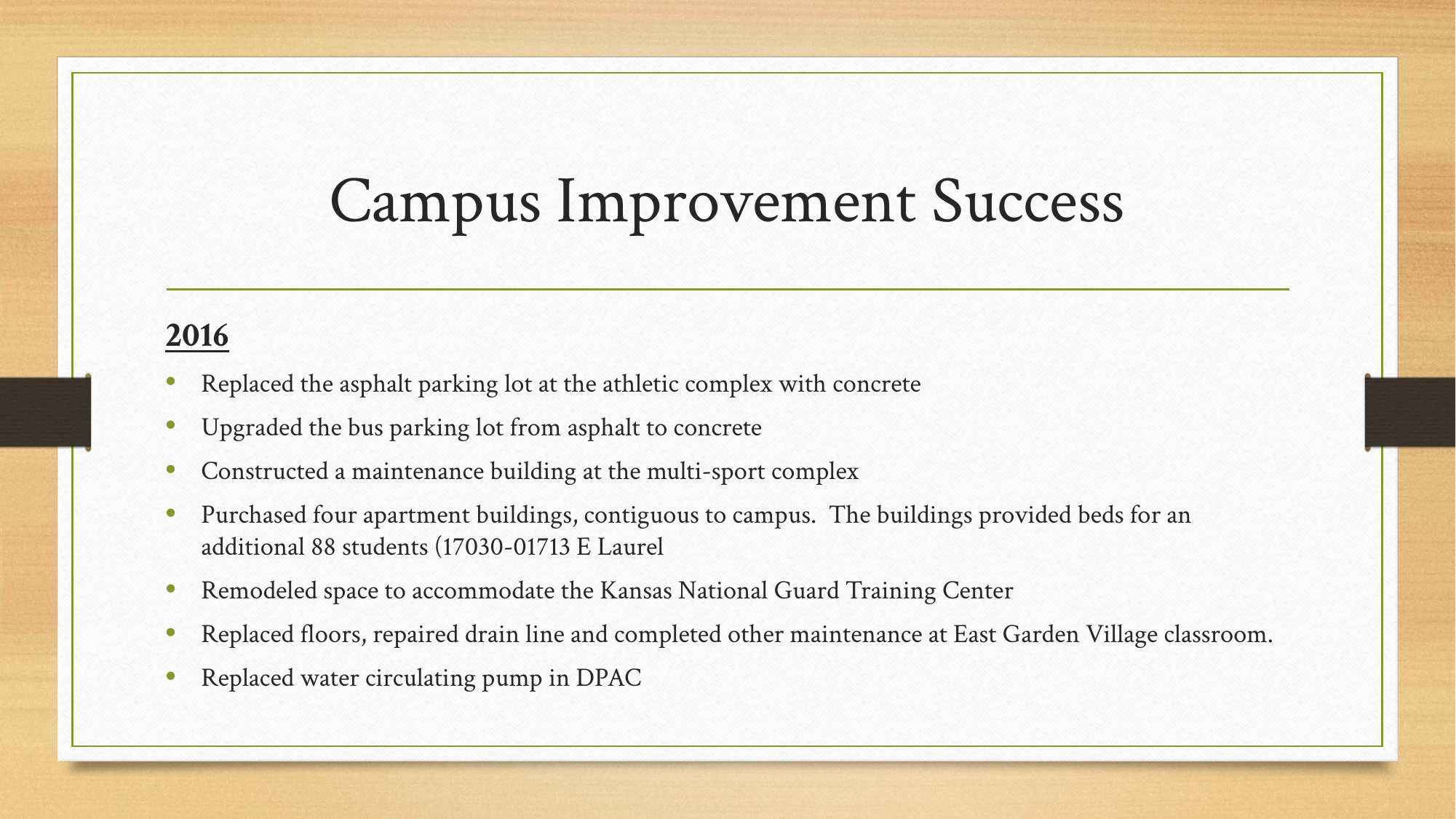

# Campus Improvement Success
2016
Replaced the asphalt parking lot at the athletic complex with concrete
Upgraded the bus parking lot from asphalt to concrete
Constructed a maintenance building at the multi-sport complex
Purchased four apartment buildings, contiguous to campus.  The buildings provided beds for an additional 88 students (17030-01713 E Laurel
Remodeled space to accommodate the Kansas National Guard Training Center
Replaced floors, repaired drain line and completed other maintenance at East Garden Village classroom.
Replaced water circulating pump in DPAC